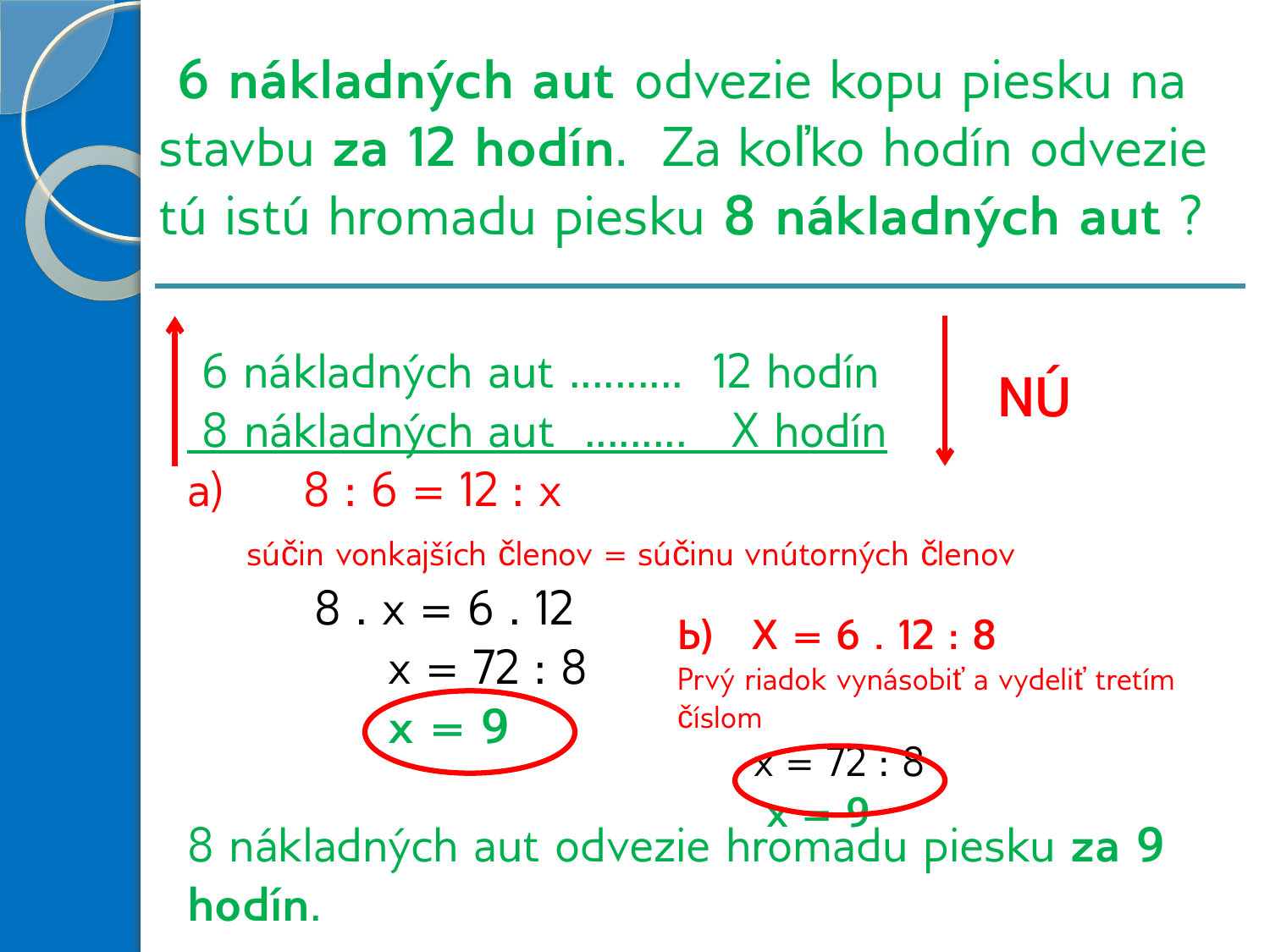

6 nákladných aut odvezie kopu piesku na stavbu za 12 hodín.  Za koľko hodín odvezie tú istú hromadu piesku 8 nákladných aut ?
 6 nákladných aut ..........  12 hodín
 8 nákladných aut  .........   X hodín
   8 : 6 = 12 : x
    súčin vonkajších členov = súčinu vnútorných členov
	8 . x = 6 . 12
 	     x = 72 : 8
      	     x = 9

8 nákladných aut odvezie hromadu piesku za 9 hodín.
NÚ

  X = 6 . 12 : 8
Prvý riadok vynásobiť a vydeliť tretím číslom
        x = 72 : 8
       x = 9